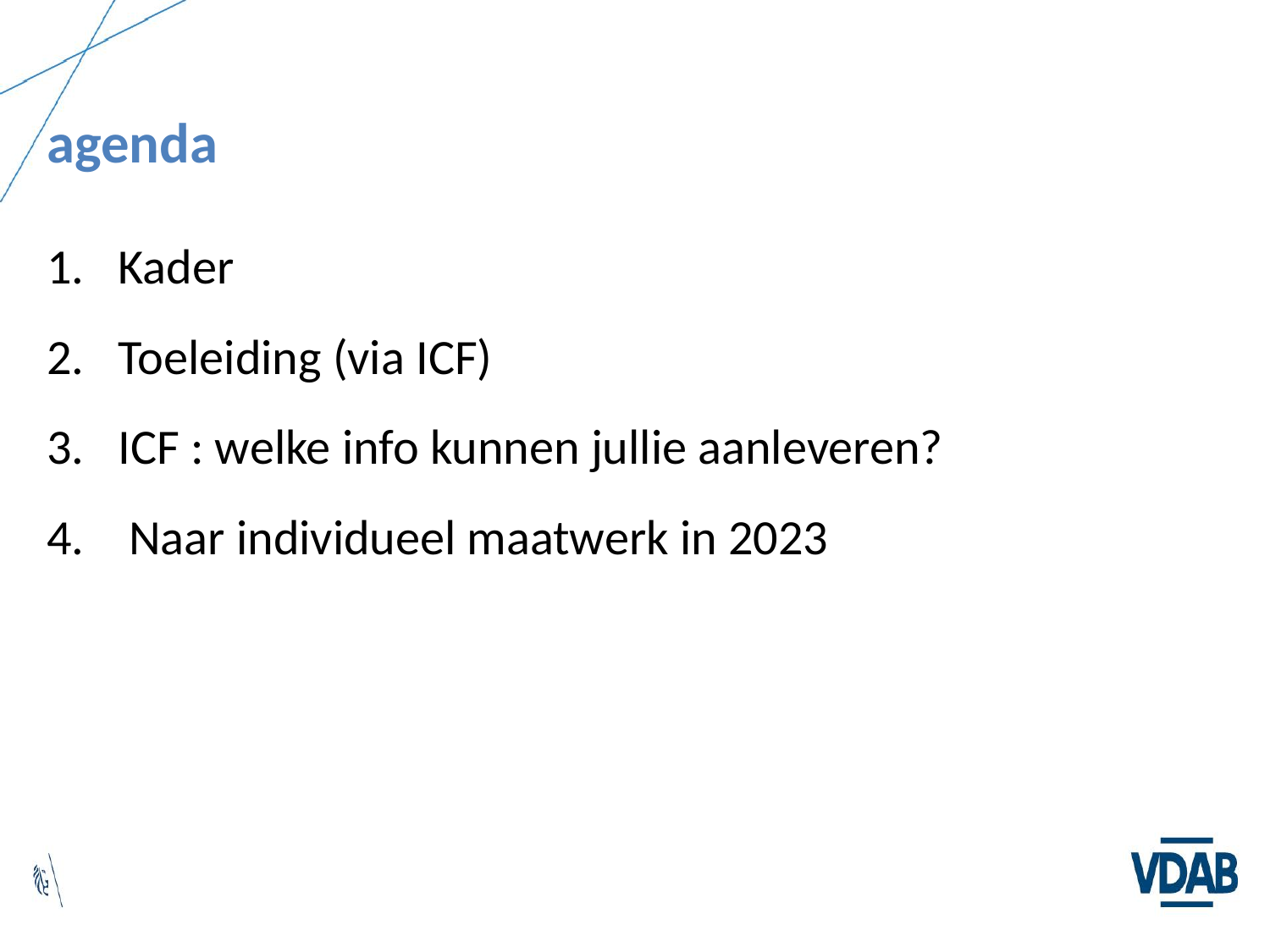

agenda
# Kader
Toeleiding (via ICF)
ICF : welke info kunnen jullie aanleveren?
4.    Naar individueel maatwerk in 2023